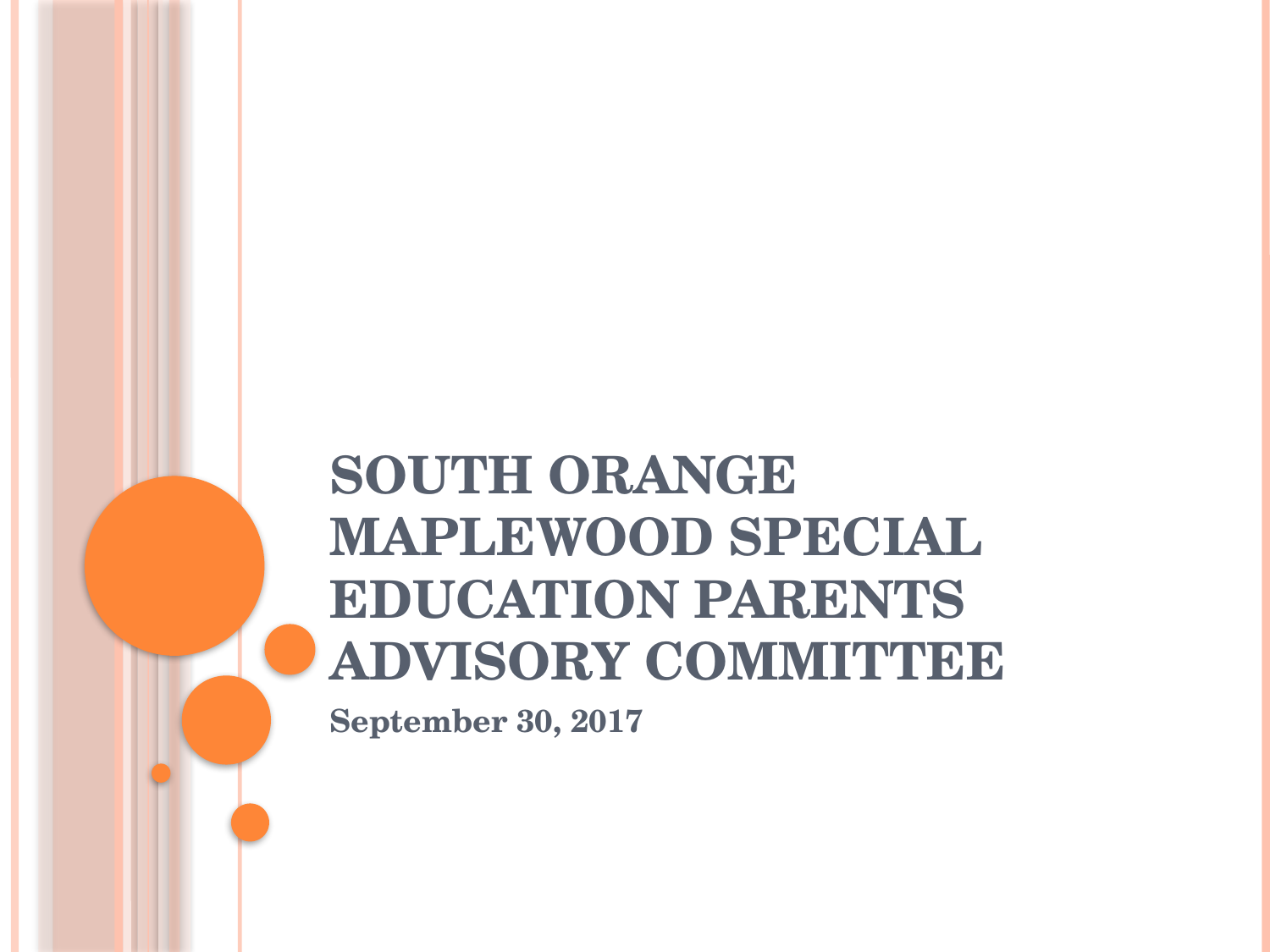

# South Orange Maplewood Special Education Parents Advisory Committee
September 30, 2017